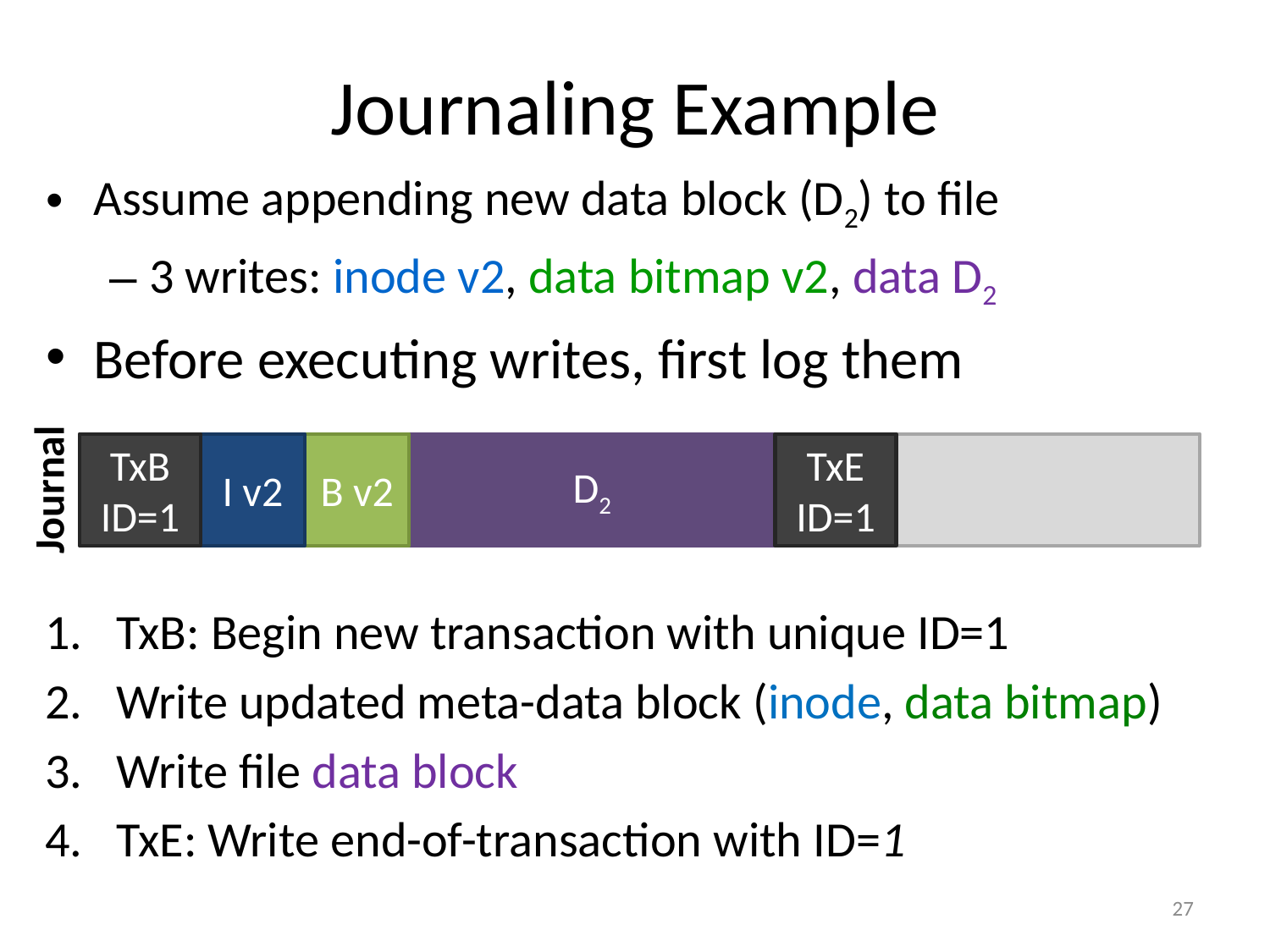

# Journaling Example
Assume appending new data block (D2) to file
3 writes: inode v2, data bitmap v2, data D2
Before executing writes, first log them
I v2
D2
TxE
ID=1

TxB
ID=1
B v2
Journal
TxB: Begin new transaction with unique ID=1
Write updated meta-data block (inode, data bitmap)
Write file data block
TxE: Write end-of-transaction with ID=1
27